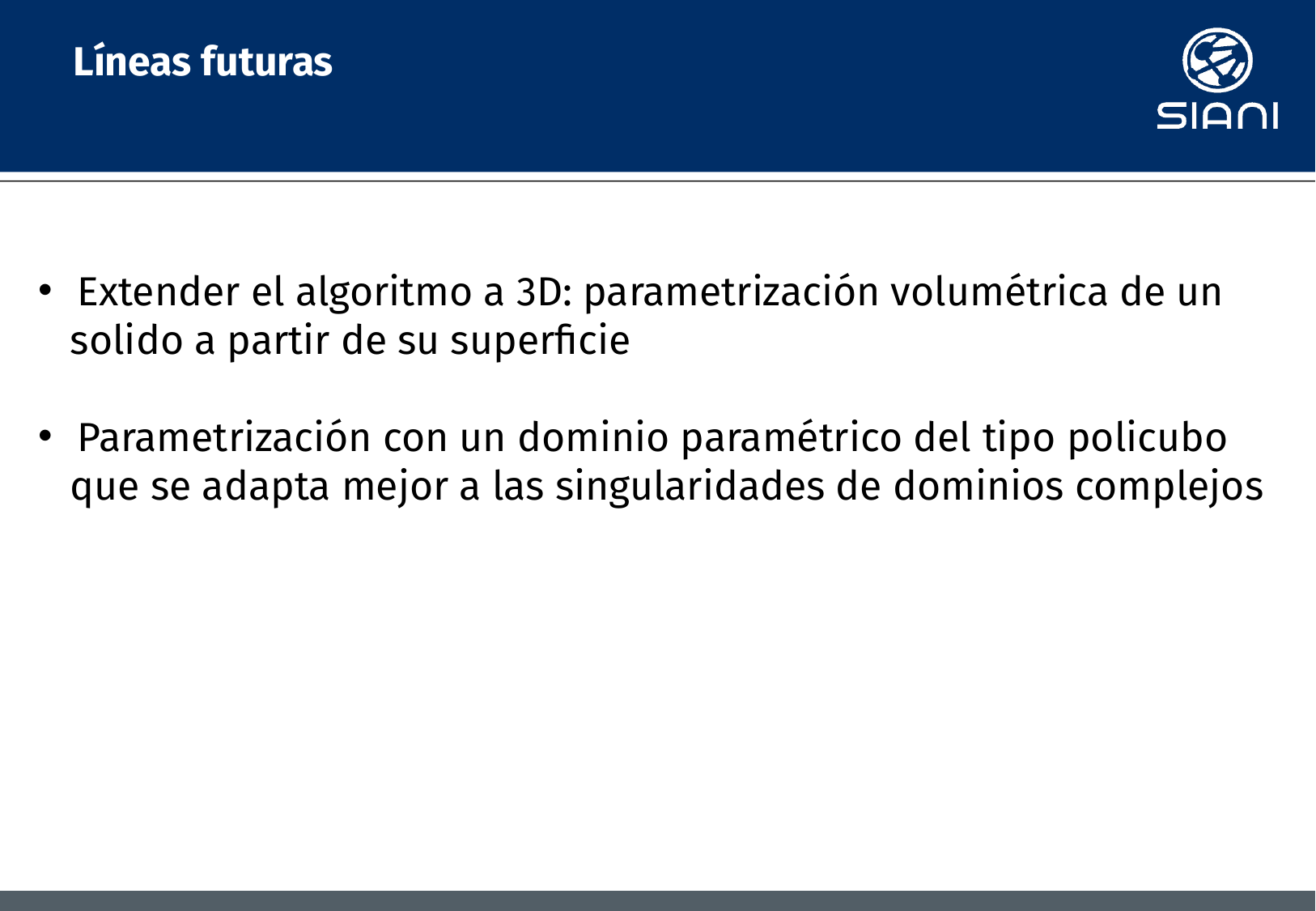

# Líneas futuras

 Extender el algoritmo a 3D: parametrización volumétrica de un
   solido a partir de su superficie
 Parametrización con un dominio paramétrico del tipo policubo
   que se adapta mejor a las singularidades de dominios complejos